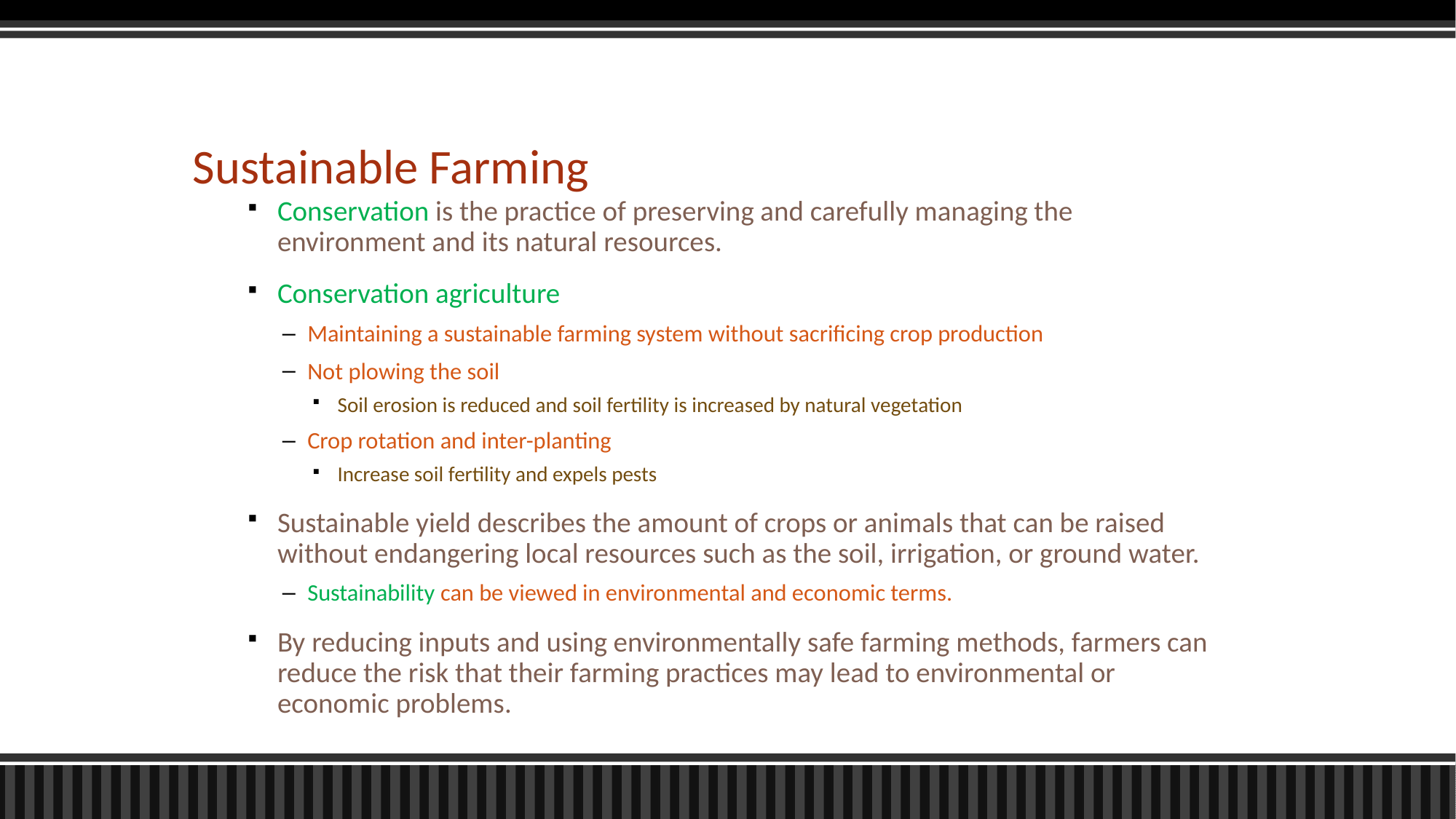

# Sustainable Farming
Conservation is the practice of preserving and carefully managing the environment and its natural resources.
Conservation agriculture
Maintaining a sustainable farming system without sacrificing crop production
Not plowing the soil
Soil erosion is reduced and soil fertility is increased by natural vegetation
Crop rotation and inter-planting
Increase soil fertility and expels pests
Sustainable yield describes the amount of crops or animals that can be raised without endangering local resources such as the soil, irrigation, or ground water.
Sustainability can be viewed in environmental and economic terms.
By reducing inputs and using environmentally safe farming methods, farmers can reduce the risk that their farming practices may lead to environmental or economic problems.